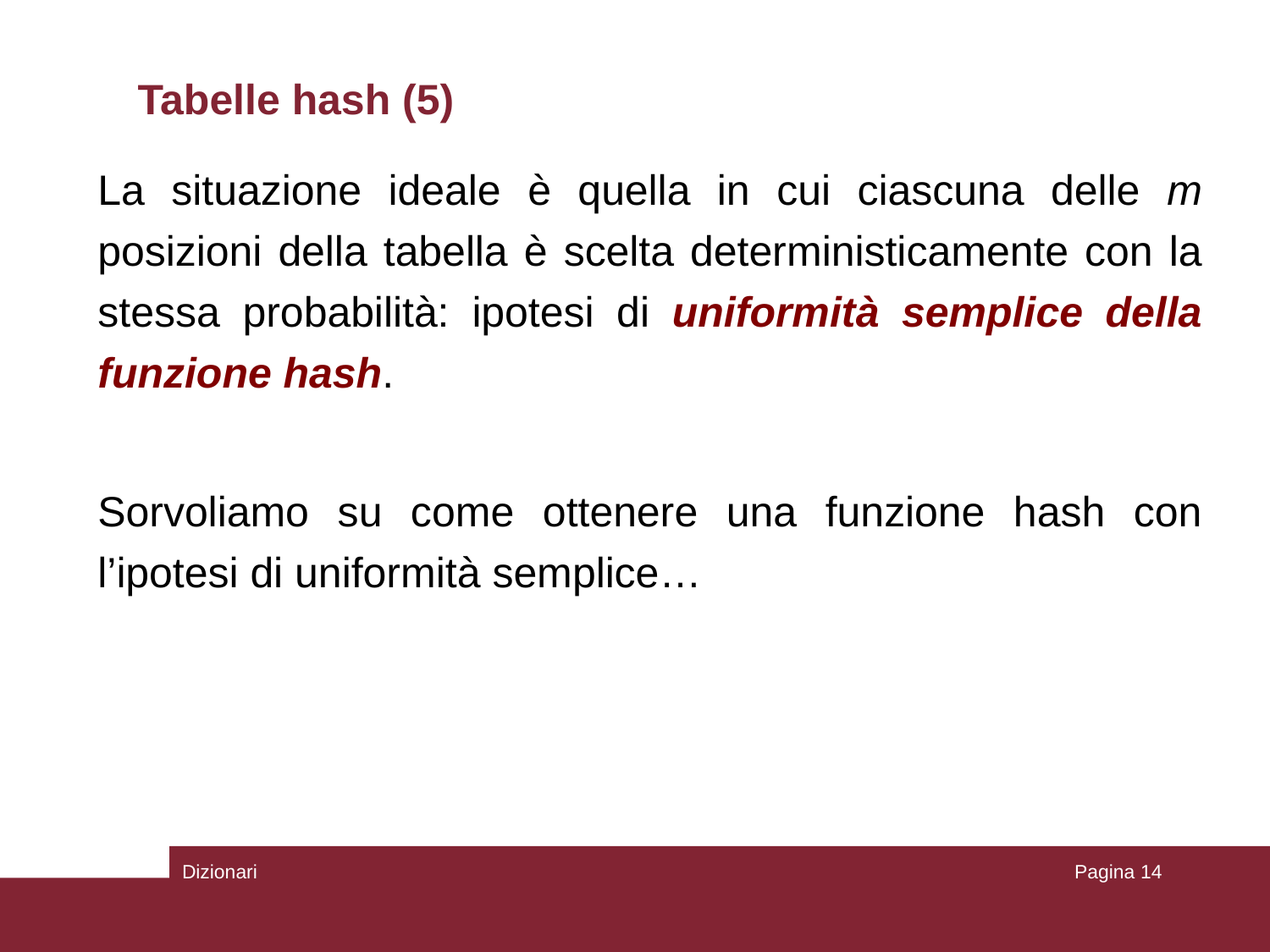

# Tabelle hash (5)
La situazione ideale è quella in cui ciascuna delle m posizioni della tabella è scelta deterministicamente con la stessa probabilità: ipotesi di uniformità semplice della funzione hash.

Sorvoliamo su come ottenere una funzione hash con l’ipotesi di uniformità semplice…

Dizionari
Pagina 14